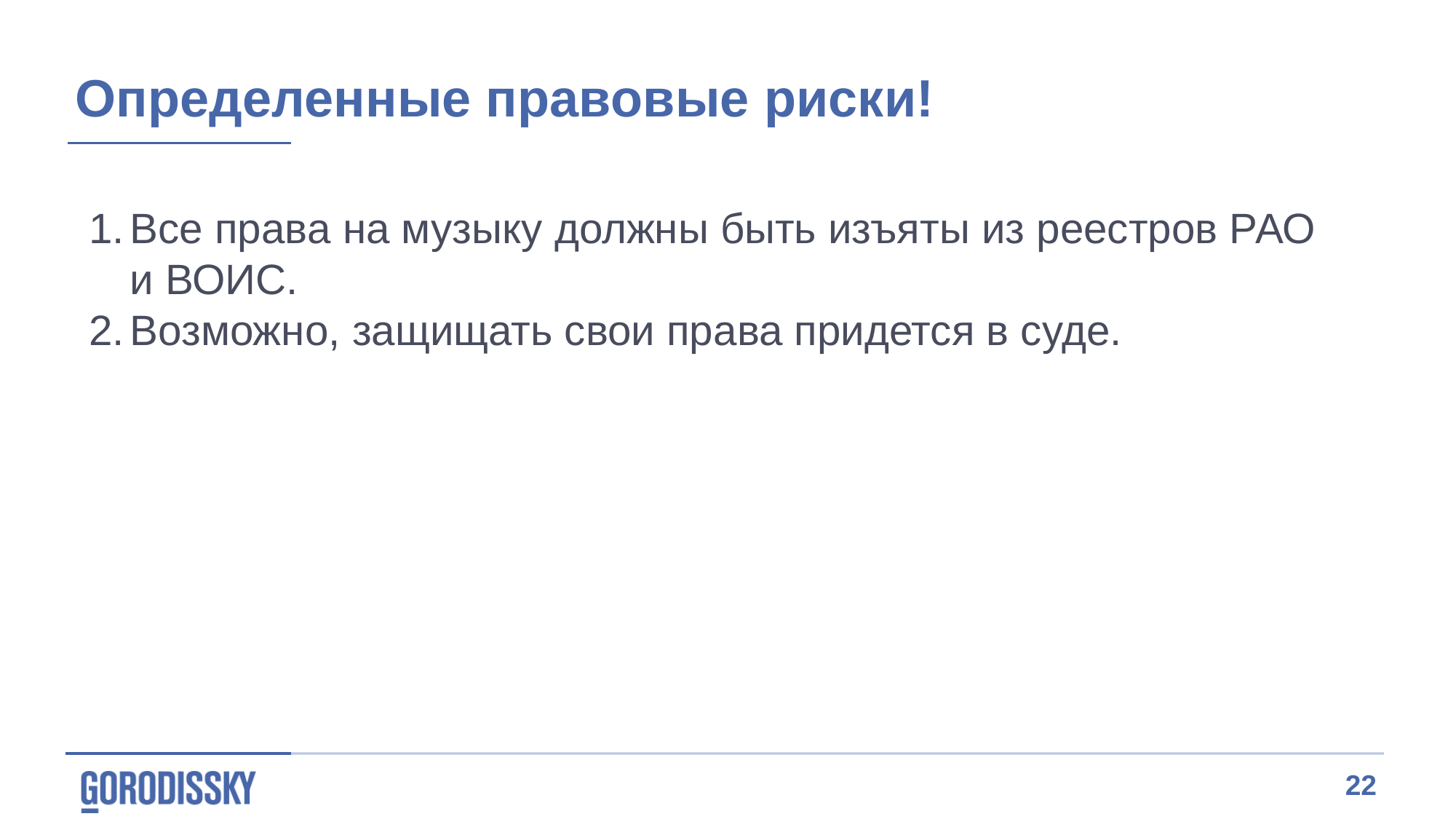

Определенные правовые риски!
Все права на музыку должны быть изъяты из реестров РАО и ВОИС.
Возможно, защищать свои права придется в суде.